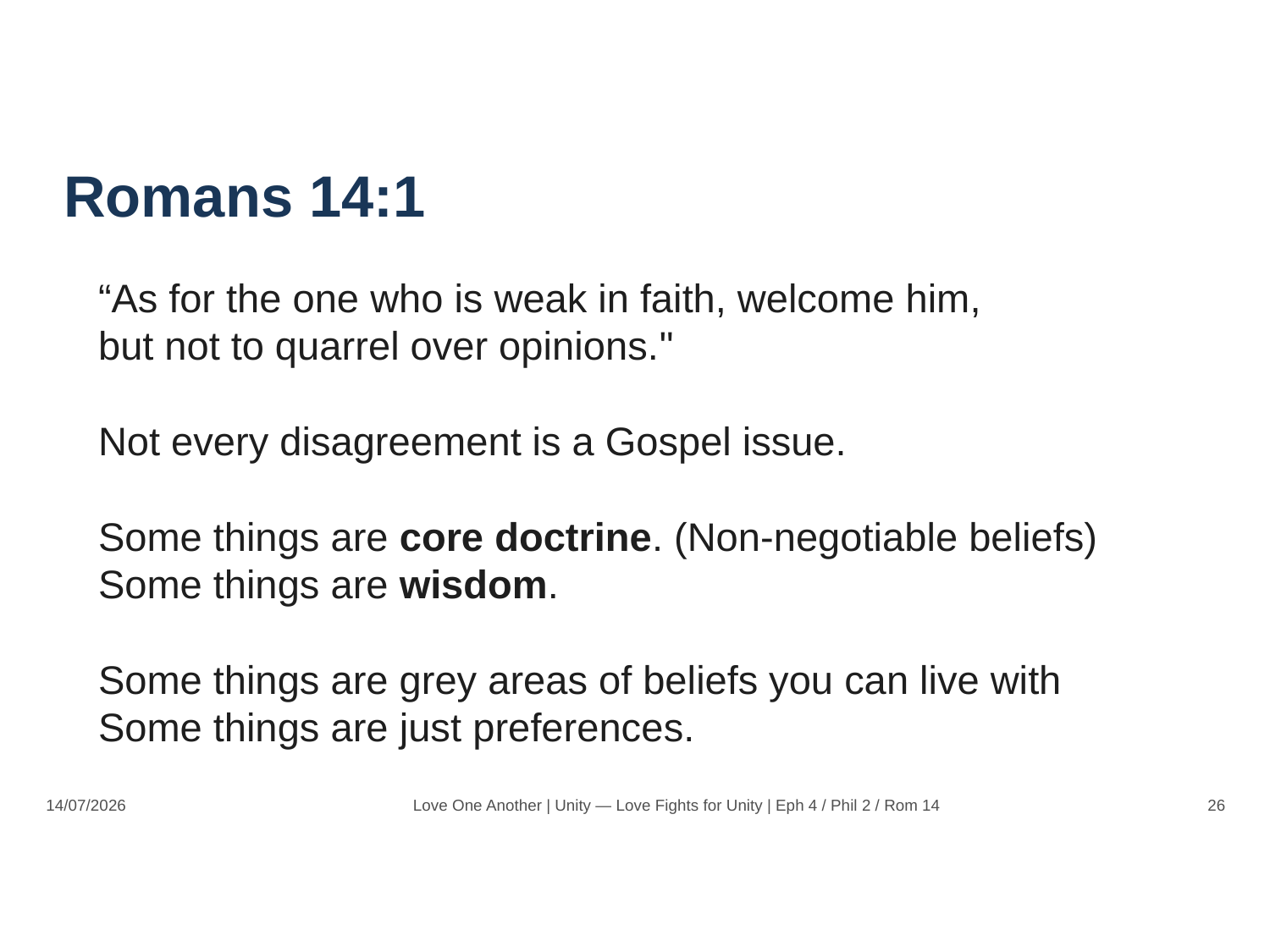

Romans 14:1
“As for the one who is weak in faith, welcome him,
but not to quarrel over opinions."

Not every disagreement is a Gospel issue.

Some things are core doctrine. (Non-negotiable beliefs)
Some things are wisdom.

Some things are grey areas of beliefs you can live with
Some things are just preferences.
14/07/2026
Love One Another | Unity — Love Fights for Unity | Eph 4 / Phil 2 / Rom 14
26